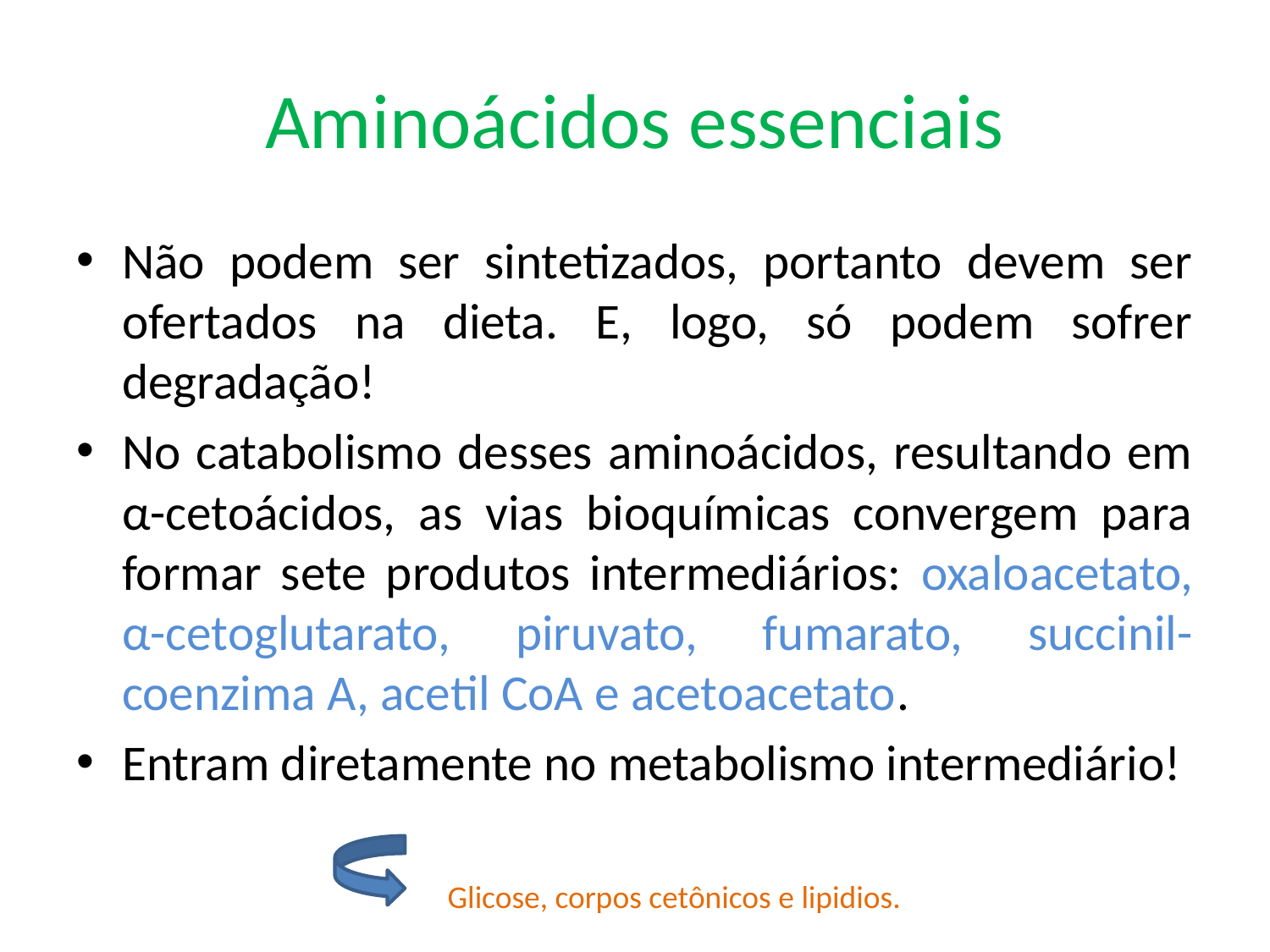

# Aminoácidos essenciais
Não podem ser sintetizados, portanto devem ser ofertados na dieta. E, logo, só podem sofrer degradação!
No catabolismo desses aminoácidos, resultando em α-cetoácidos, as vias bioquímicas convergem para formar sete produtos intermediários: oxaloacetato, α-cetoglutarato, piruvato, fumarato, succinil-coenzima A, acetil CoA e acetoacetato.
Entram diretamente no metabolismo intermediário!

Glicose, corpos cetônicos e lipidios.